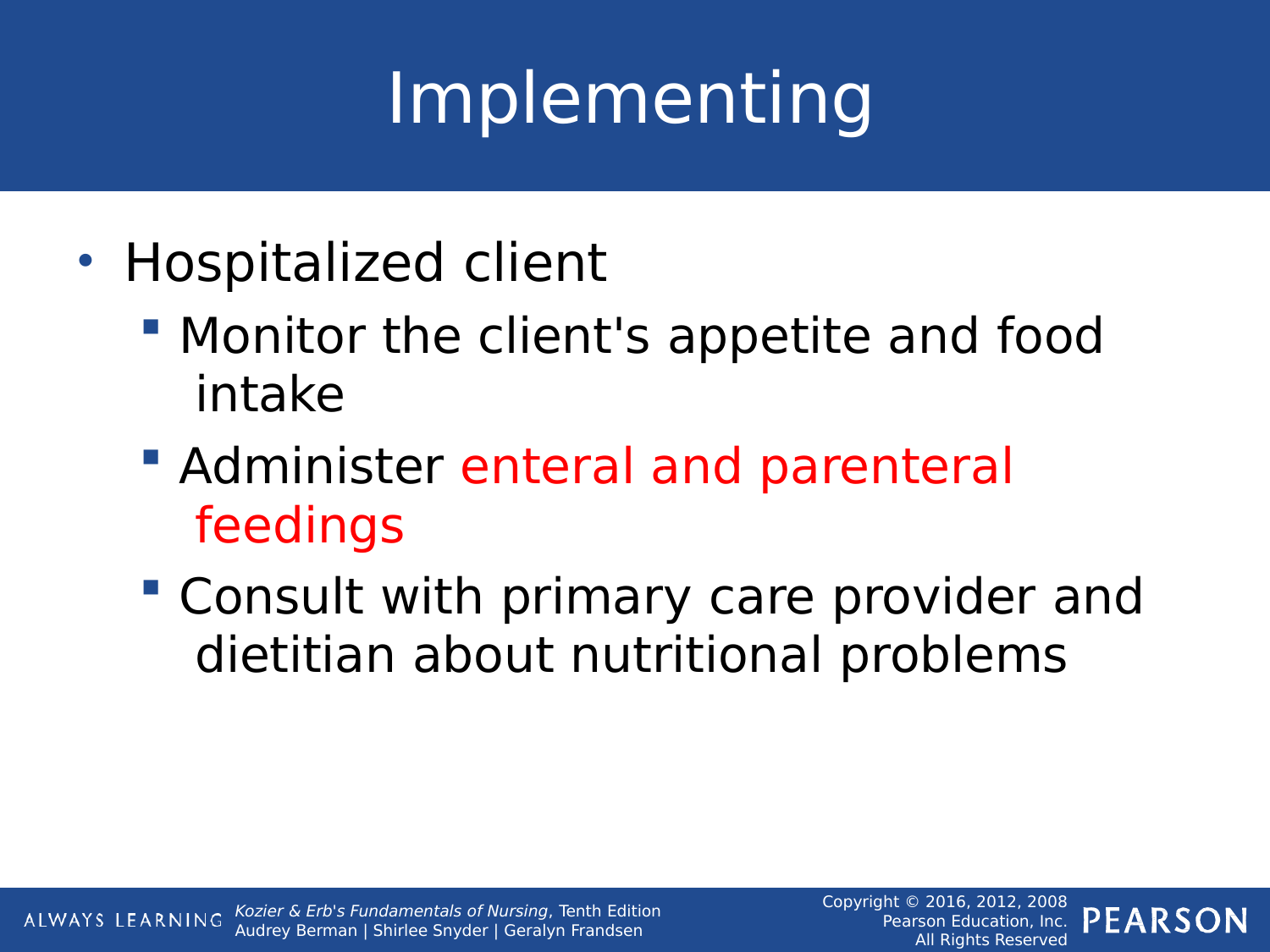

# Implementing
Hospitalized client
Monitor the client's appetite and food  intake
Administer enteral and parenteral  feedings
Consult with primary care provider and  dietitian about nutritional problems
Copyright © 2016, 2012, 2008  Pearson Education, Inc.  All Rights Reserved
Kozier & Erb's Fundamentals of Nursing, Tenth Edition  Audrey Berman | Shirlee Snyder | Geralyn Frandsen